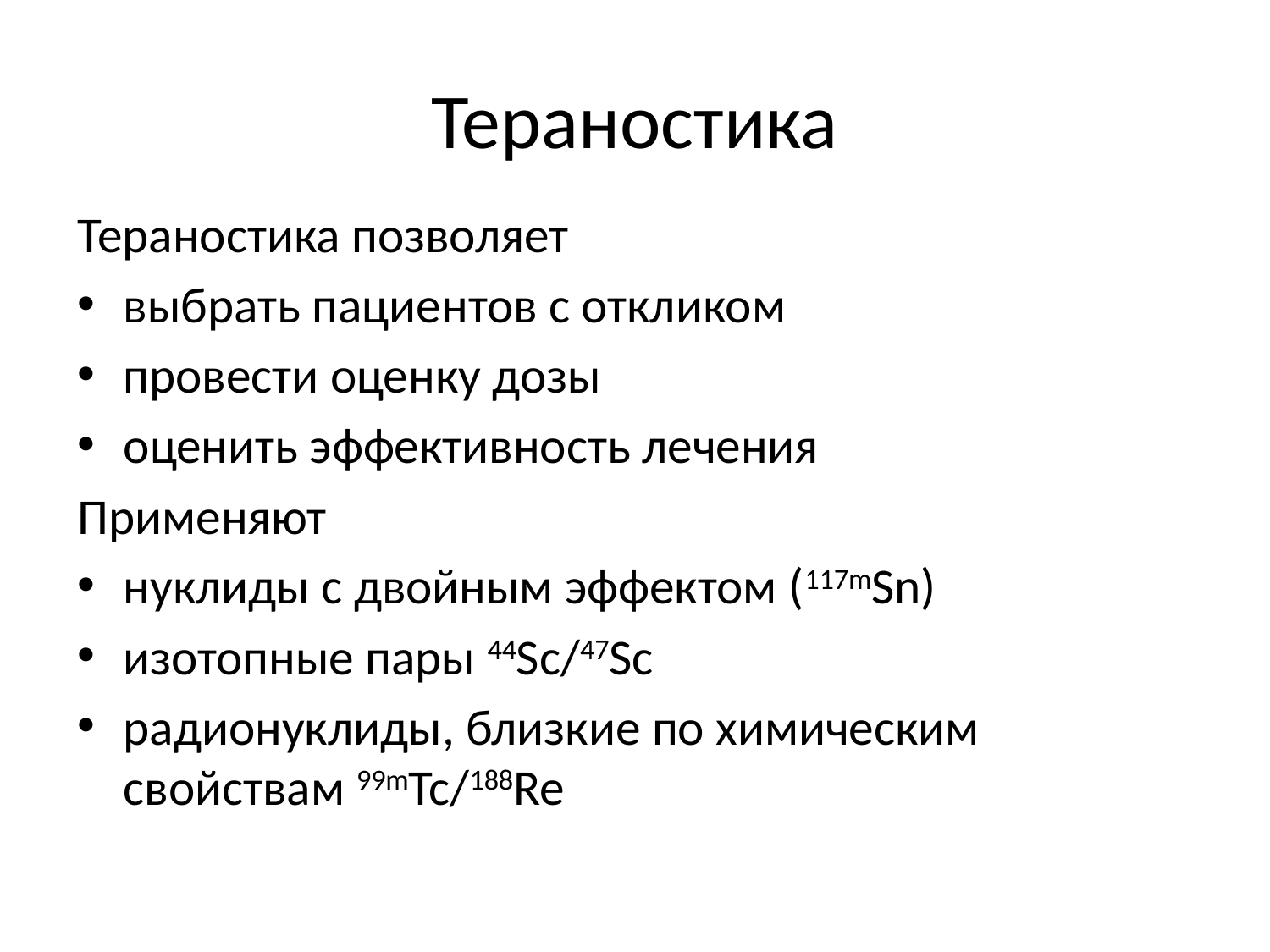

# Тераностика
Тераностика позволяет
выбрать пациентов с откликом
провести оценку дозы
оценить эффективность лечения
Применяют
нуклиды с двойным эффектом (117mSn)
изотопные пары 44Sc/47Sc
радионуклиды, близкие по химическим свойствам 99mTc/188Re